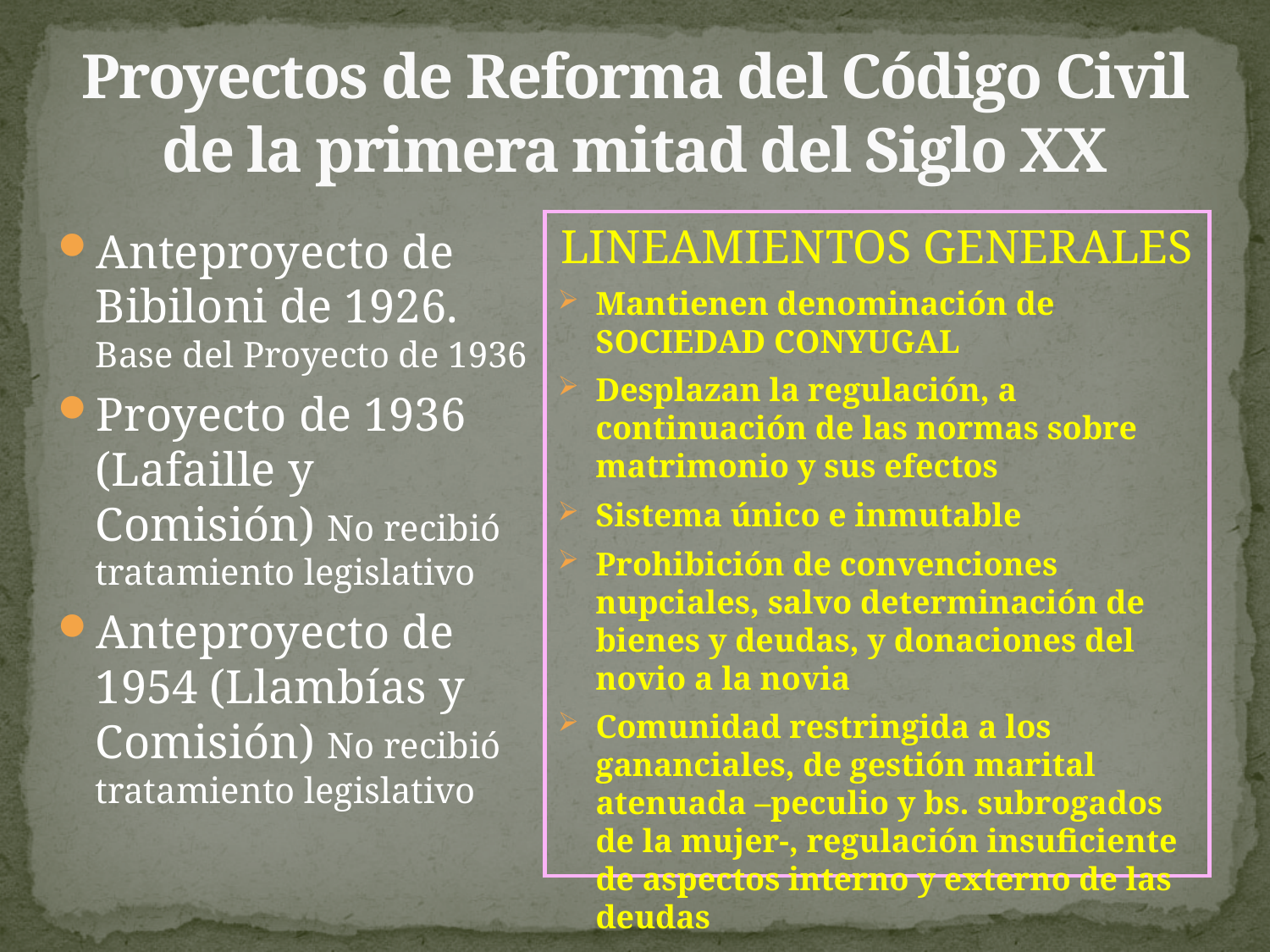

# Proyectos de Reforma del Código Civil de la primera mitad del Siglo XX
LINEAMIENTOS GENERALES
Mantienen denominación de SOCIEDAD CONYUGAL
Desplazan la regulación, a continuación de las normas sobre matrimonio y sus efectos
Sistema único e inmutable
Prohibición de convenciones nupciales, salvo determinación de bienes y deudas, y donaciones del novio a la novia
Comunidad restringida a los gananciales, de gestión marital atenuada –peculio y bs. subrogados de la mujer-, regulación insuficiente de aspectos interno y externo de las deudas

Anteproyecto de Bibiloni de 1926. Base del Proyecto de 1936
Proyecto de 1936 (Lafaille y Comisión) No recibió tratamiento legislativo
Anteproyecto de 1954 (Llambías y Comisión) No recibió tratamiento legislativo